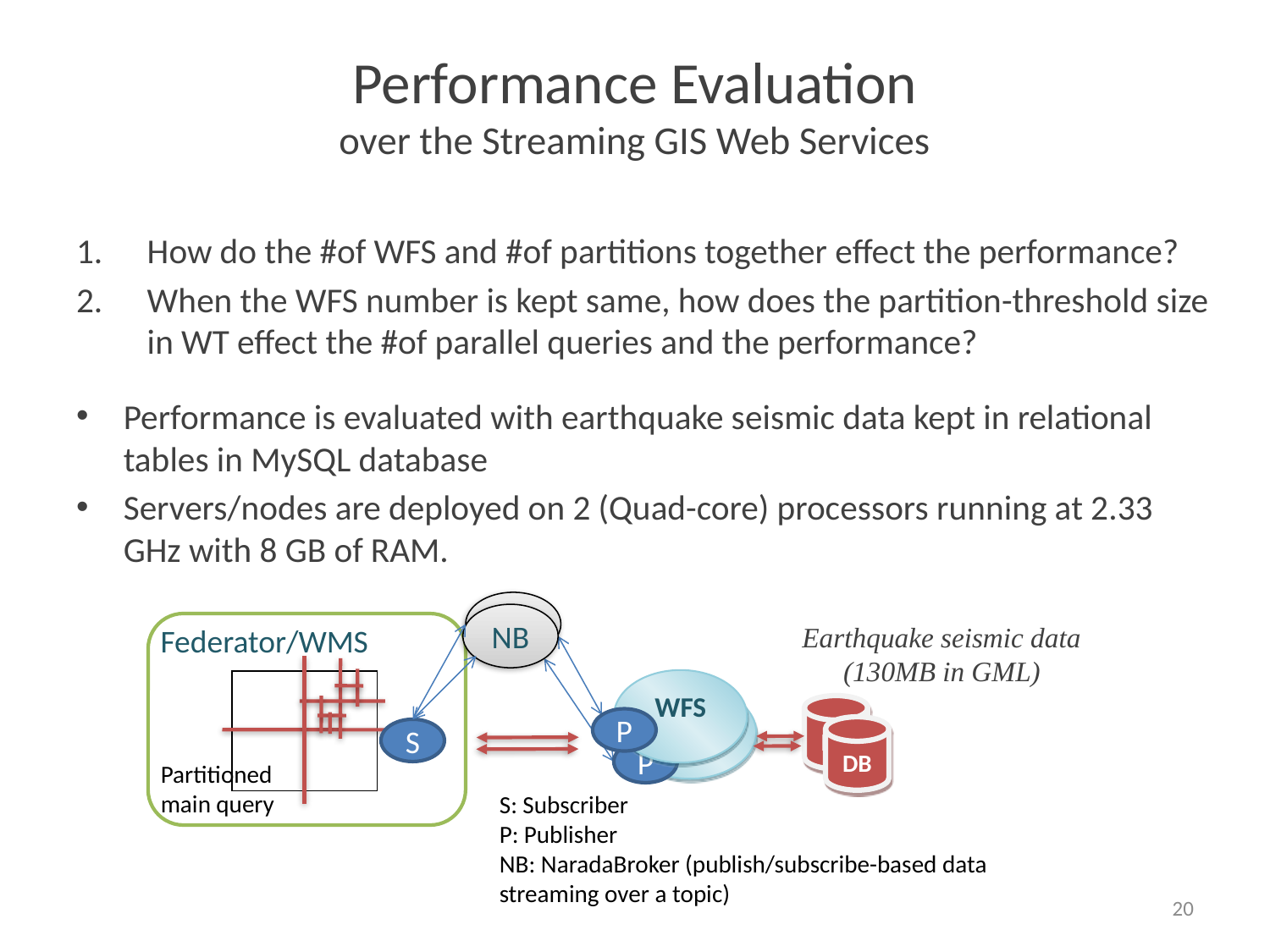

# Performance Evaluation over the Streaming GIS Web Services
How do the #of WFS and #of partitions together effect the performance?
When the WFS number is kept same, how does the partition-threshold size in WT effect the #of parallel queries and the performance?

Performance is evaluated with earthquake seismic data kept in relational tables in MySQL database
Servers/nodes are deployed on 2 (Quad-core) processors running at 2.33 GHz with 8 GB of RAM.
NB
NB

Earthquake seismic data (130MB in GML)
Federator/WMS

WFS
WFS
DB
P
DB
S
P
Partitioned main query
S: Subscriber
P: Publisher
NB: NaradaBroker (publish/subscribe-based data streaming over a topic)
20